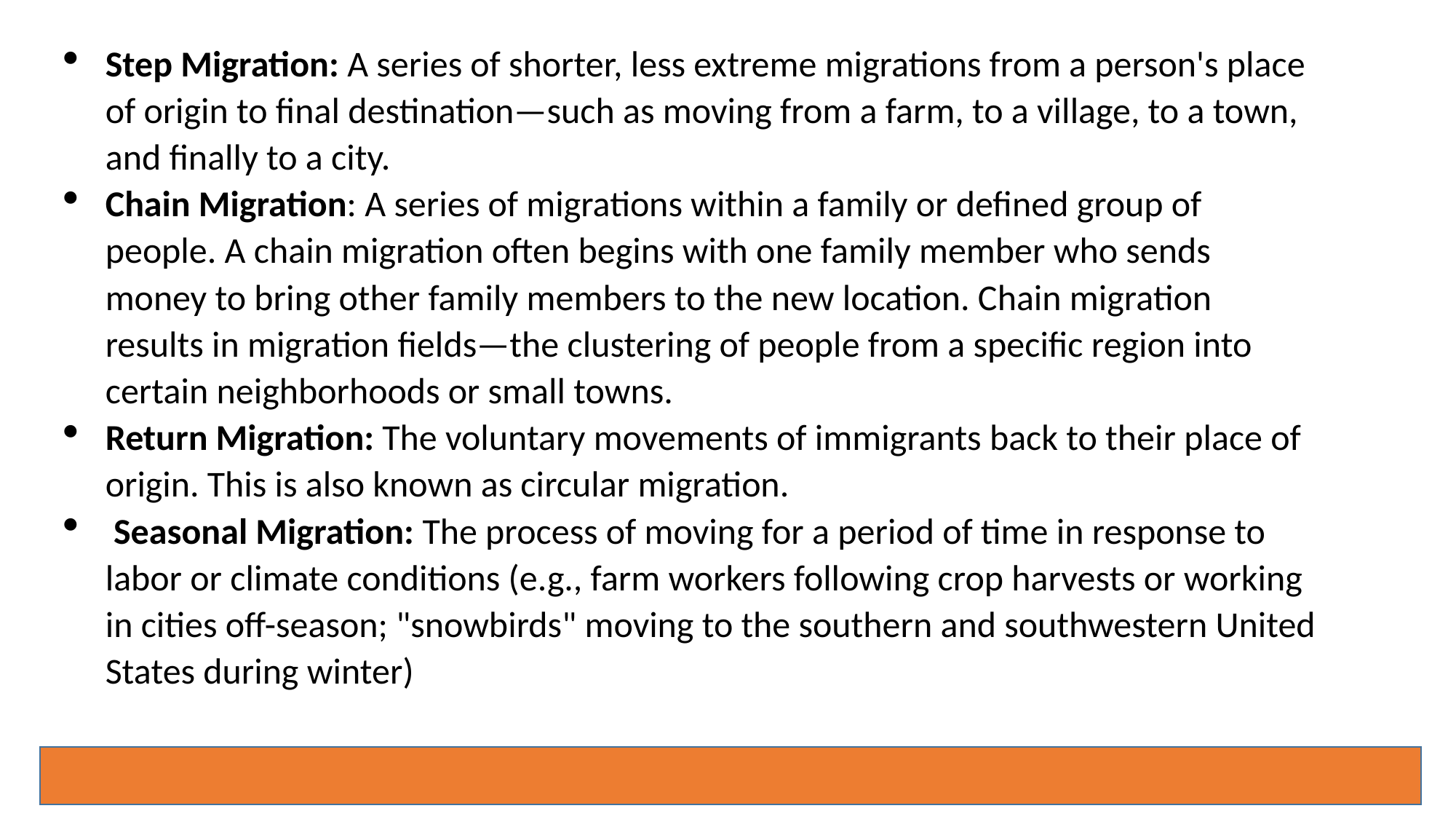

Step Migration: A series of shorter, less extreme migrations from a person's place of origin to final destination—such as moving from a farm, to a village, to a town, and finally to a city.
Chain Migration: A series of migrations within a family or defined group of people. A chain migration often begins with one family member who sends money to bring other family members to the new location. Chain migration results in migration fields—the clustering of people from a specific region into certain neighborhoods or small towns.
Return Migration: The voluntary movements of immigrants back to their place of origin. This is also known as circular migration.
 Seasonal Migration: The process of moving for a period of time in response to labor or climate conditions (e.g., farm workers following crop harvests or working in cities off-season; "snowbirds" moving to the southern and southwestern United States during winter)